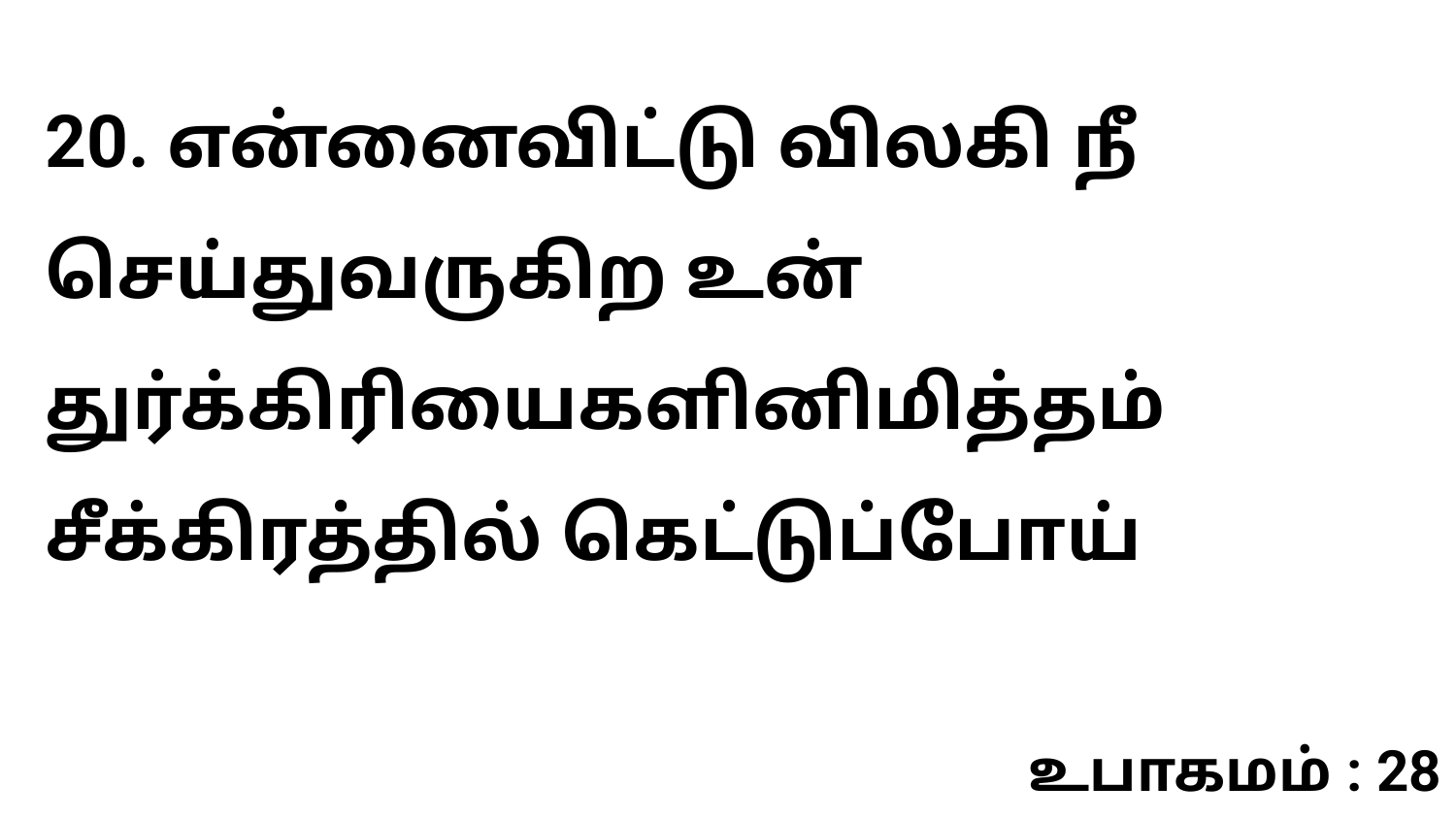

20. என்னைவிட்டு விலகி நீ செய்துவருகிற உன் துர்க்கிரியைகளினிமித்தம் சீக்கிரத்தில் கெட்டுப்போய்
உபாகமம் : 28